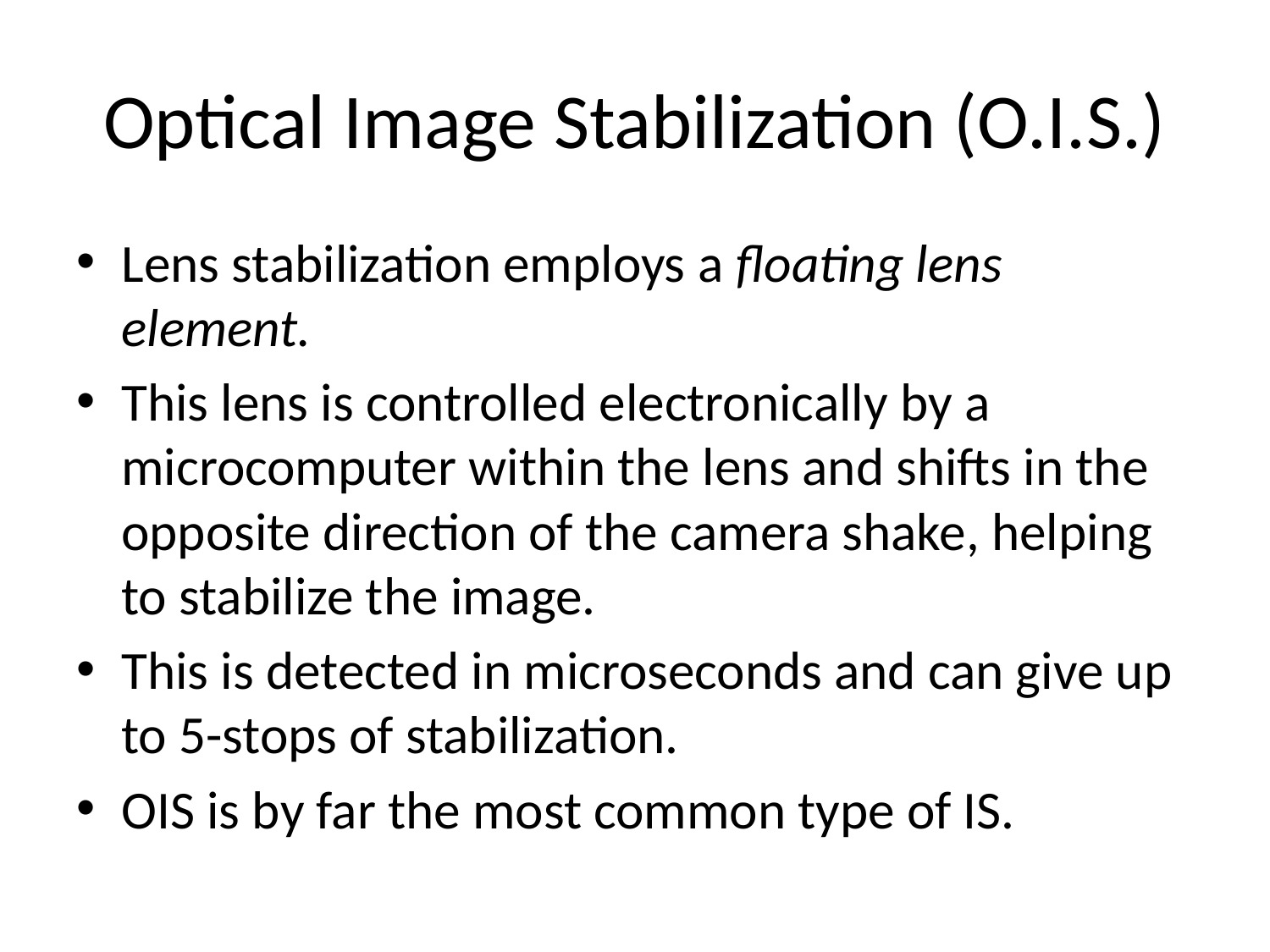

# Optical Image Stabilization (O.I.S.)
Lens stabilization employs a floating lens element.
This lens is controlled electronically by a microcomputer within the lens and shifts in the opposite direction of the camera shake, helping to stabilize the image.
This is detected in microseconds and can give up to 5-stops of stabilization.
OIS is by far the most common type of IS.